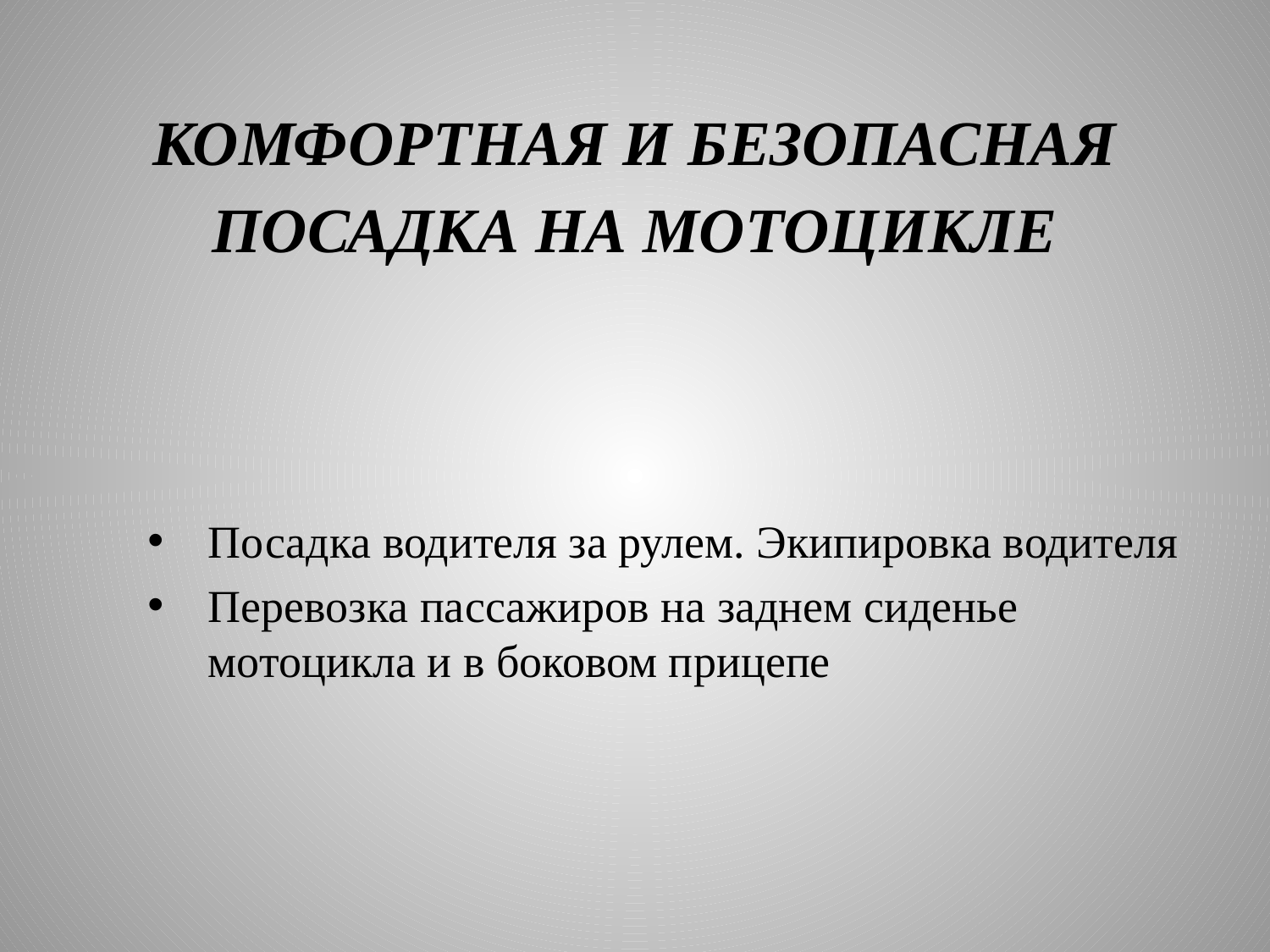

# КОМФОРТНАЯ И БЕЗОПАСНАЯ ПОСАДКА НА МОТОЦИКЛЕ
Посадка водителя за рулем. Экипировка водителя
Перевозка пассажиров на заднем сиденье мотоцикла и в боковом прицепе